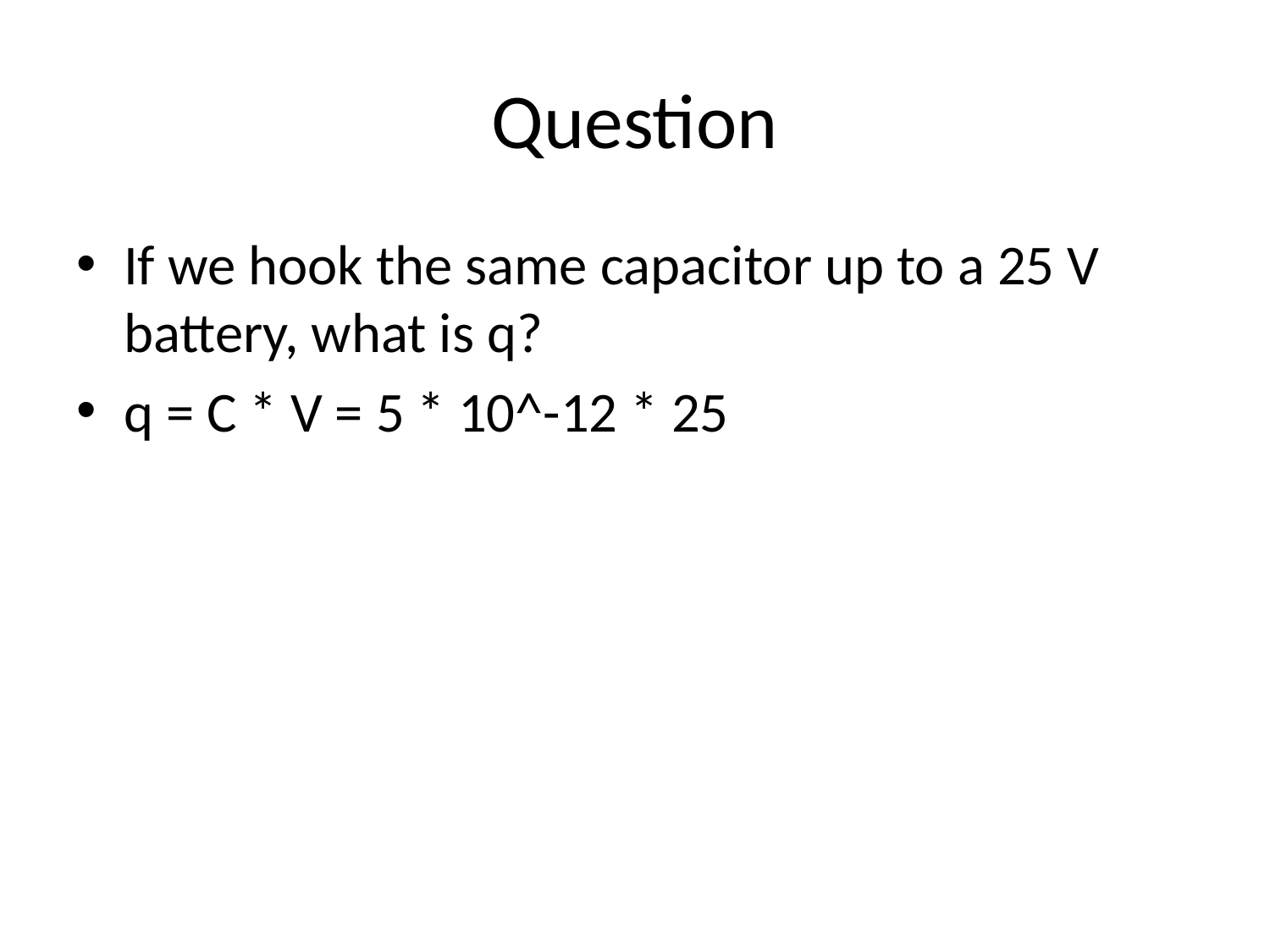

# Question
If we hook the same capacitor up to a 25 V battery, what is q?
q = C * V = 5 * 10^-12 * 25